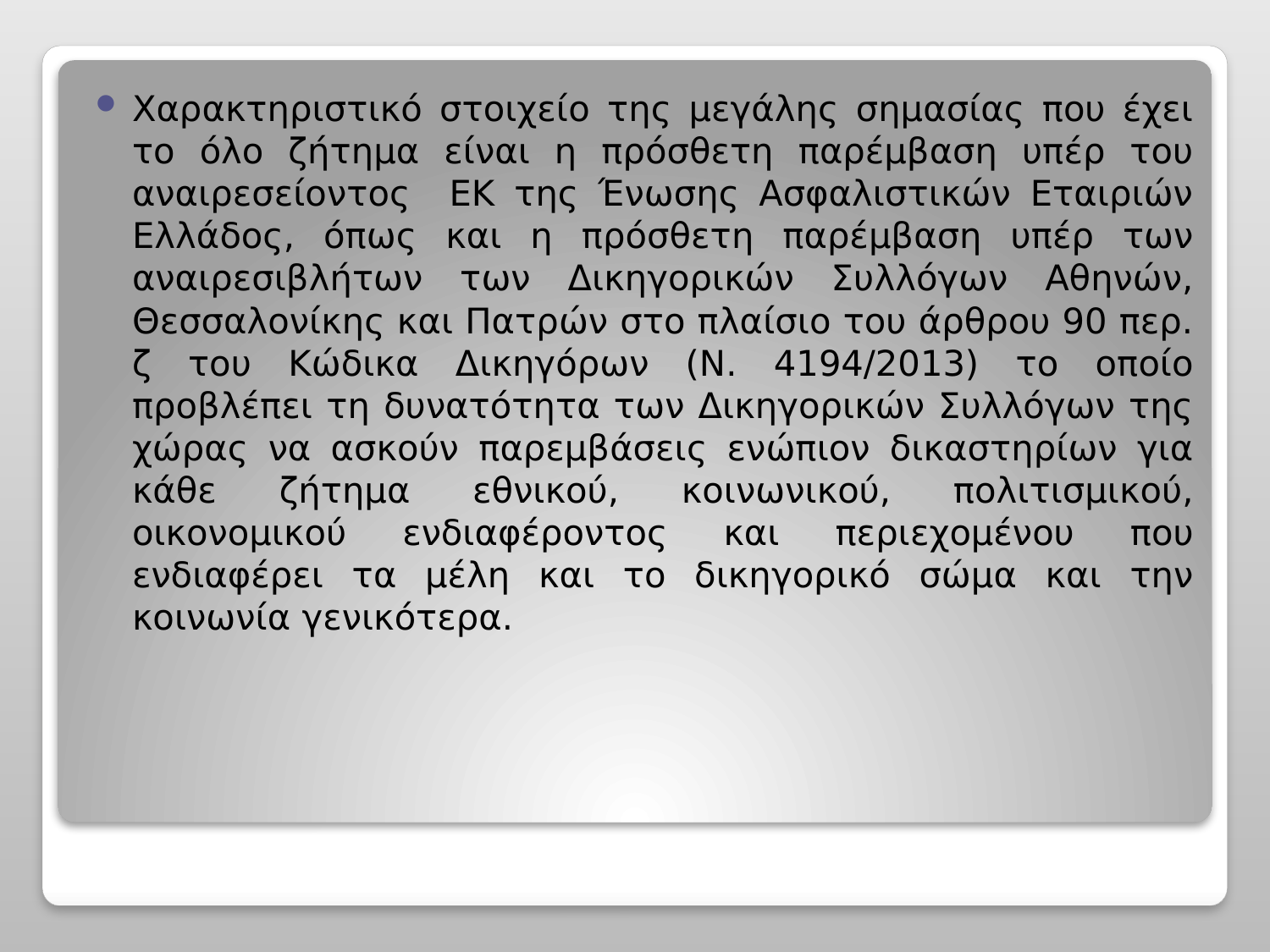

Χαρακτηριστικό στοιχείο της μεγάλης σημασίας που έχει το όλο ζήτημα είναι η πρόσθετη παρέμβαση υπέρ του αναιρεσείοντος  ΕΚ της Ένωσης Ασφαλιστικών Εταιριών Ελλάδος, όπως και η πρόσθετη παρέμβαση υπέρ των αναιρεσιβλήτων των Δικηγορικών Συλλόγων Αθηνών, Θεσσαλονίκης και Πατρών στο πλαίσιο του άρθρου 90 περ. ζ του Κώδικα Δικηγόρων (Ν. 4194/2013) το οποίο προβλέπει τη δυνατότητα των Δικηγορικών Συλλόγων της χώρας να ασκούν παρεμβάσεις ενώπιον δικαστηρίων για κάθε ζήτημα εθνικού, κοινωνικού, πολιτισμικού, οικονομικού ενδιαφέροντος και περιεχομένου που ενδιαφέρει τα μέλη και το δικηγορικό σώμα και την κοινωνία γενικότερα.